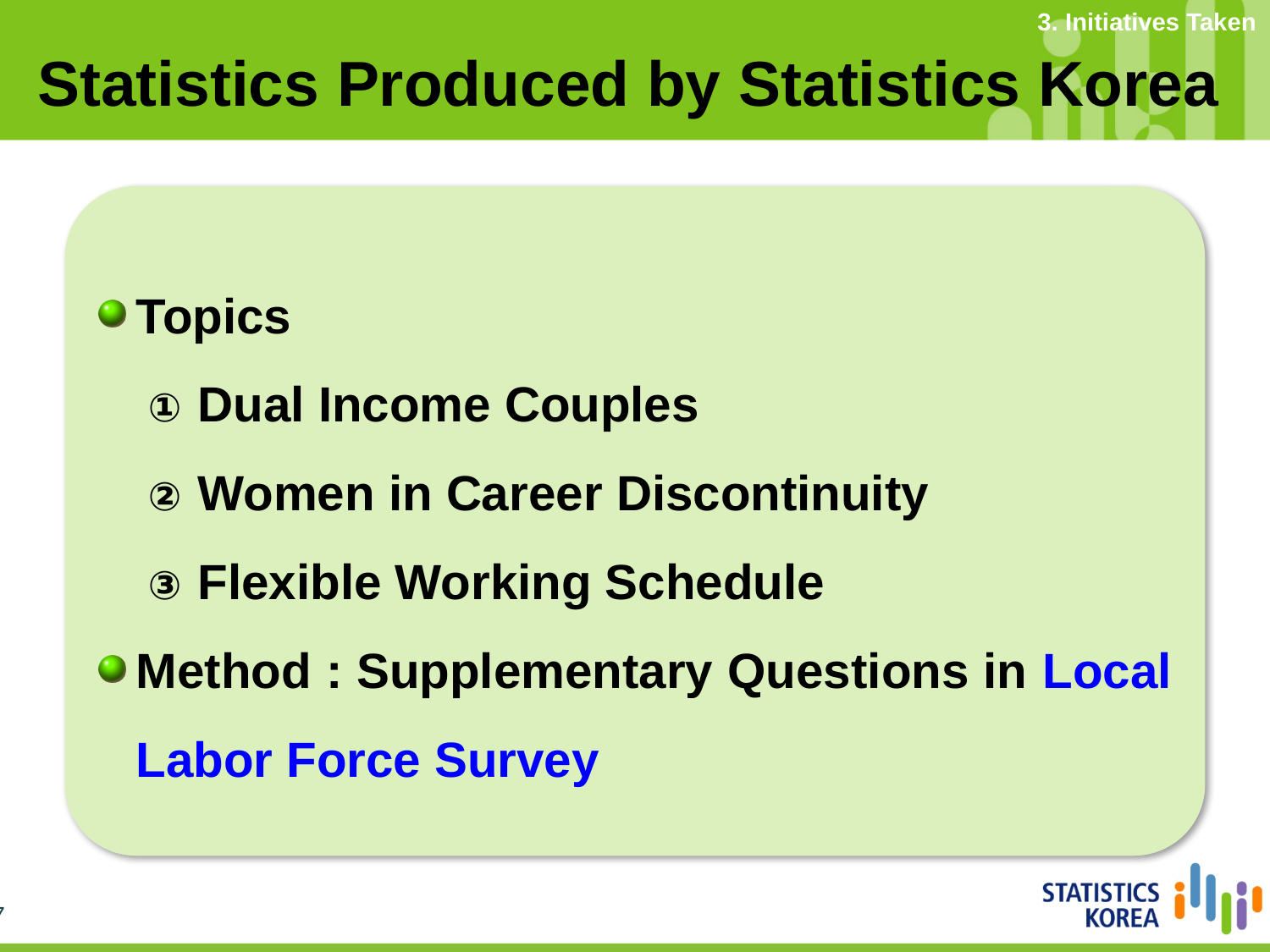

3. Initiatives Taken
Statistics Produced by Statistics Korea
Topics
Dual Income Couples
Women in Career Discontinuity
Flexible Working Schedule
Method : Supplementary Questions in Local Labor Force Survey
17